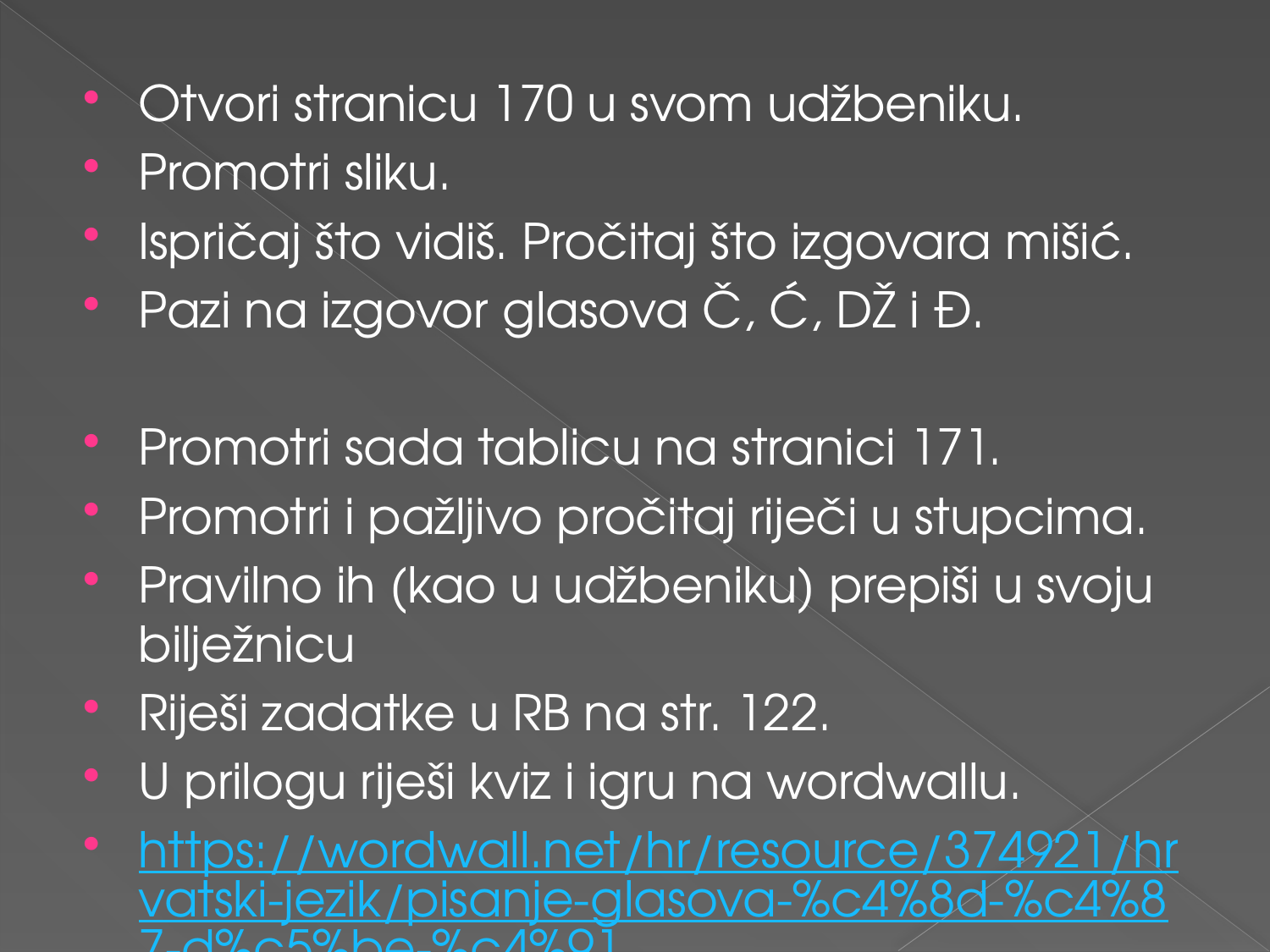

Otvori stranicu 170 u svom udžbeniku.
Promotri sliku.
Ispričaj što vidiš. Pročitaj što izgovara mišić.
Pazi na izgovor glasova Č, Ć, DŽ i Đ.

Promotri sada tablicu na stranici 171.
Promotri i pažljivo pročitaj riječi u stupcima.
Pravilno ih (kao u udžbeniku) prepiši u svoju bilježnicu
Riješi zadatke u RB na str. 122.
U prilogu riješi kviz i igru na wordwallu.
https://wordwall.net/hr/resource/374921/hrvatski-jezik/pisanje-glasova-%c4%8d-%c4%87-d%c5%be-%c4%91